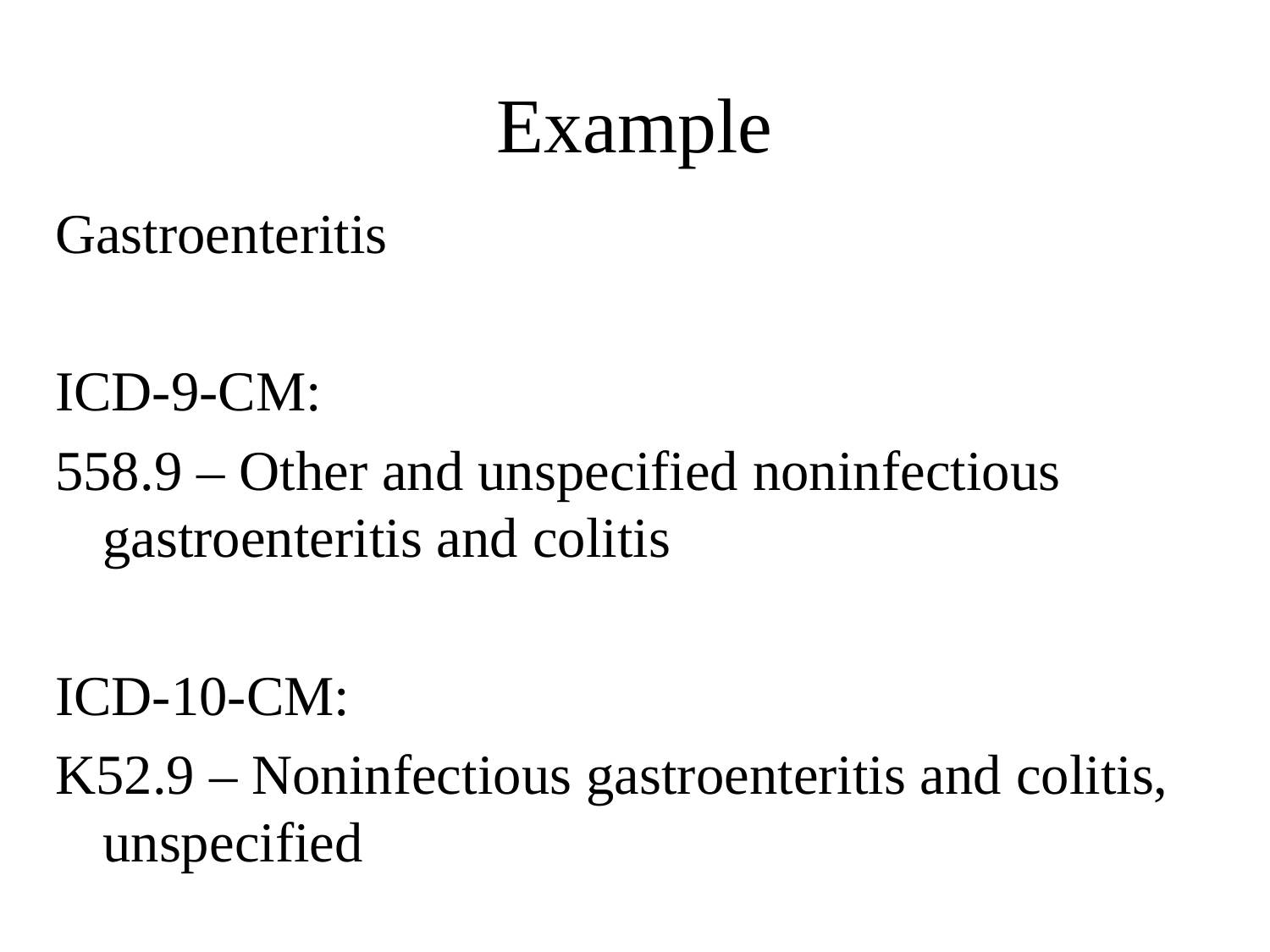

# Example
Gastroenteritis

ICD-9-CM:
558.9 – Other and unspecified noninfectious gastroenteritis and colitis

ICD-10-CM:
K52.9 – Noninfectious gastroenteritis and colitis, unspecified